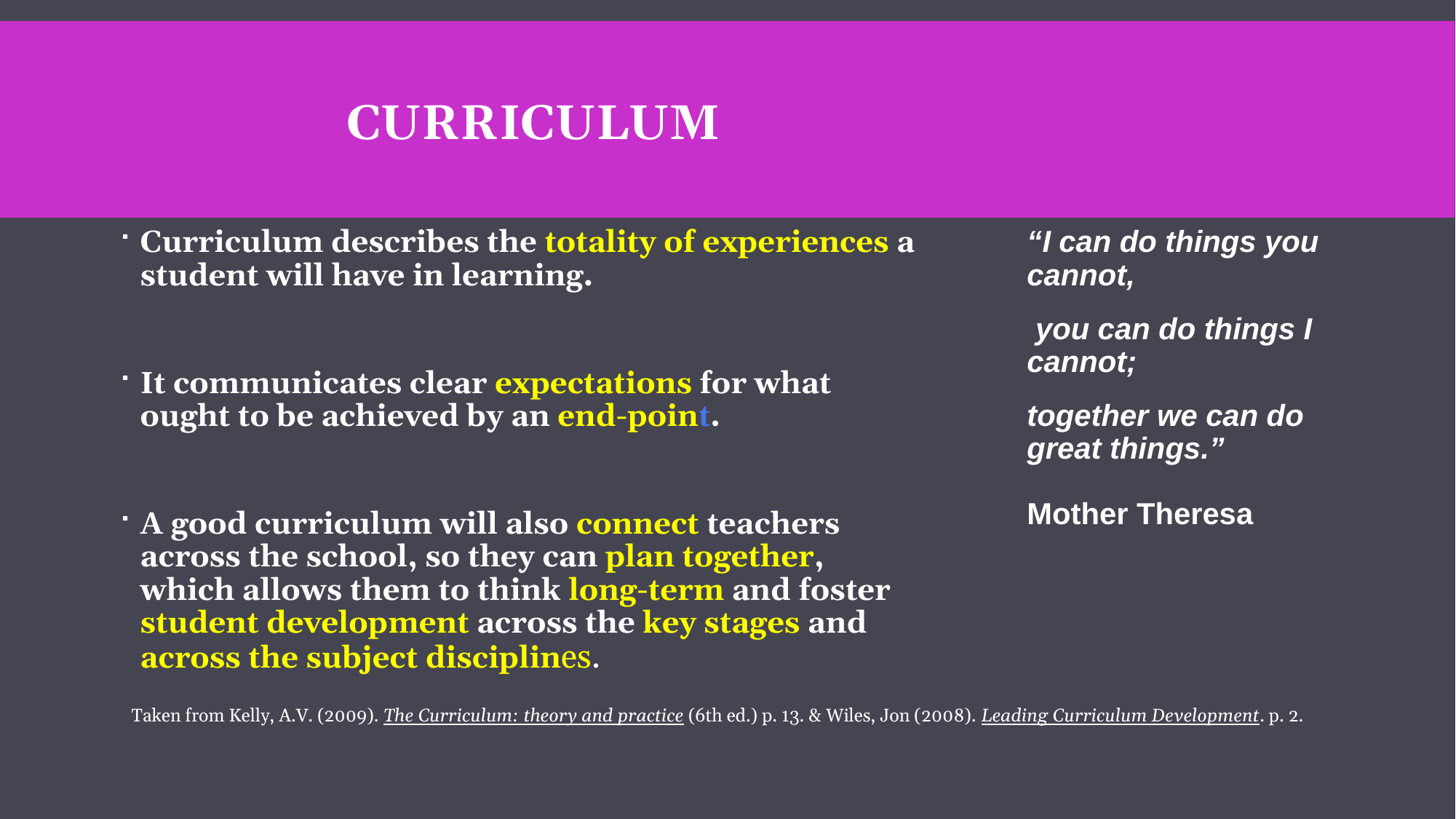

# CURRICULUM
Curriculum describes the totality of experiences a student will have in learning.

It communicates clear expectations for what ought to be achieved by an end-point.

A good curriculum will also connect teachers across the school, so they can plan together, which allows them to think long-term and foster student development across the key stages and across the subject disciplines.
“I can do things you cannot,
 you can do things I cannot;
together we can do great things.”
			Mother Theresa
Taken from Kelly, A.V. (2009). The Curriculum: theory and practice (6th ed.) p. 13. & Wiles, Jon (2008). Leading Curriculum Development. p. 2.